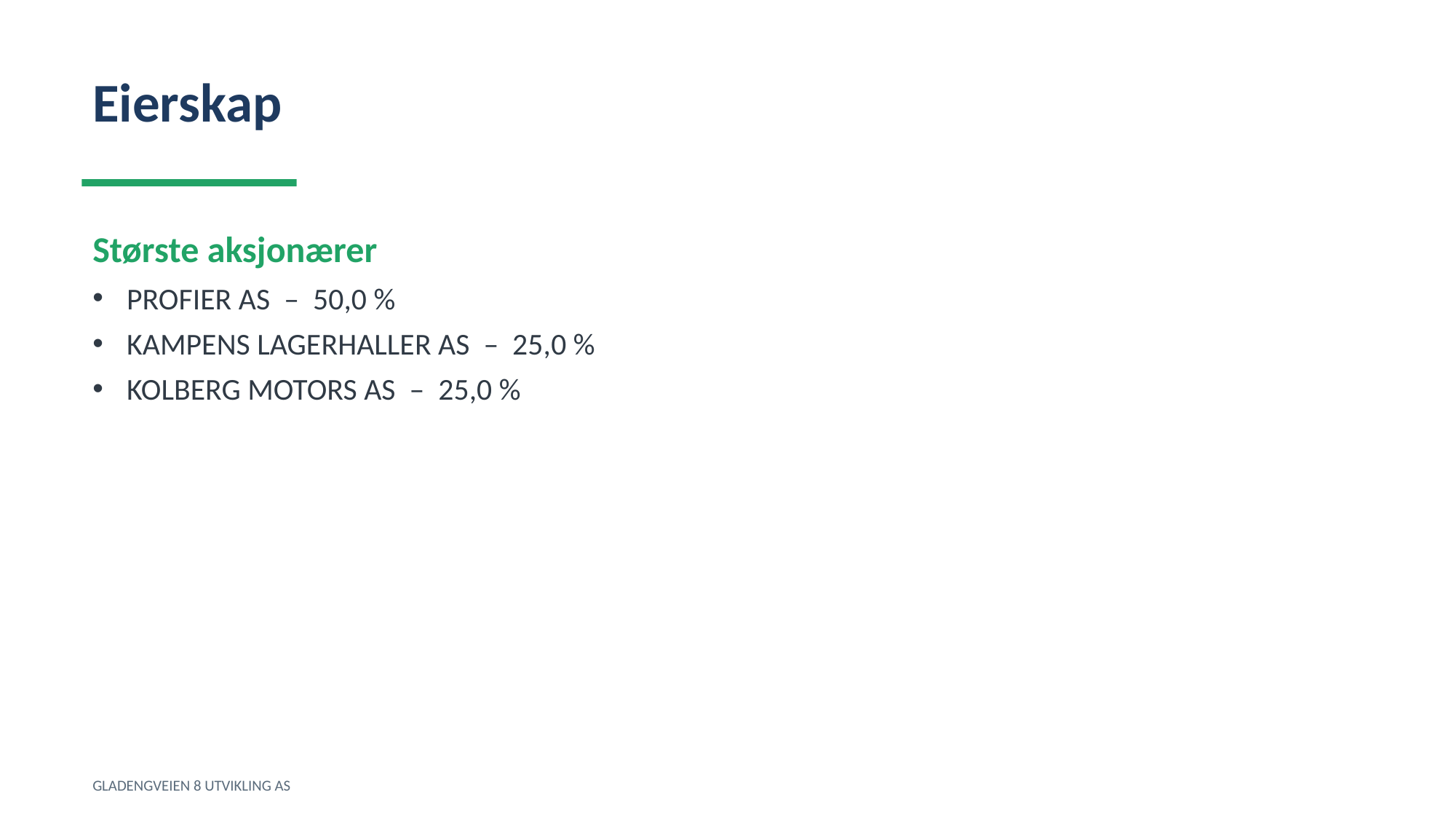

Eierskap

Største aksjonærer
PROFIER AS  –  50,0 %
KAMPENS LAGERHALLER AS  –  25,0 %
KOLBERG MOTORS AS  –  25,0 %
GLADENGVEIEN 8 UTVIKLING AS